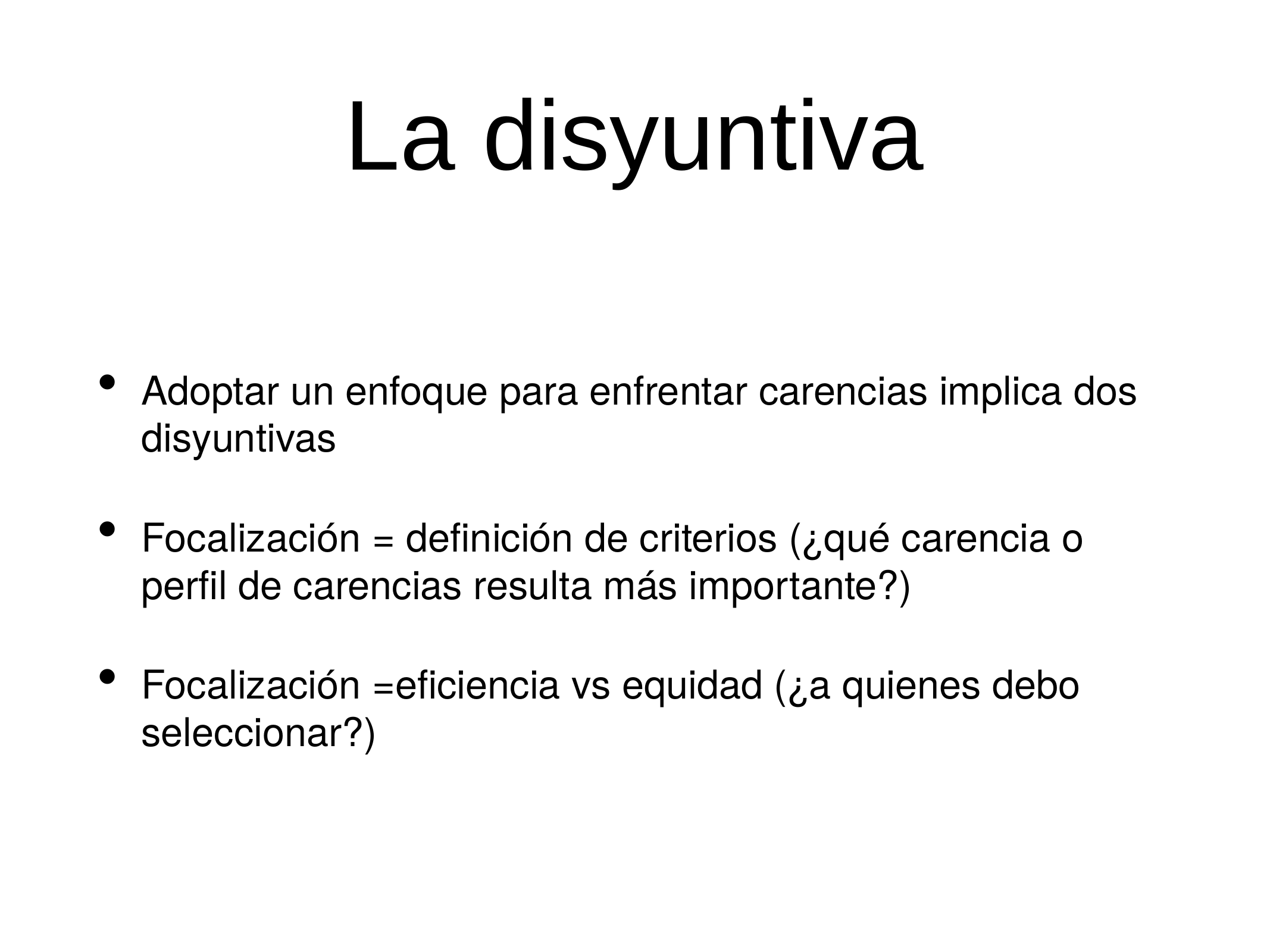

# La disyuntiva
Adoptar un enfoque para enfrentar carencias implica dos disyuntivas
Focalización = definición de criterios (¿qué carencia o perfil de carencias resulta más importante?)
Focalización =eficiencia vs equidad (¿a quienes debo seleccionar?)